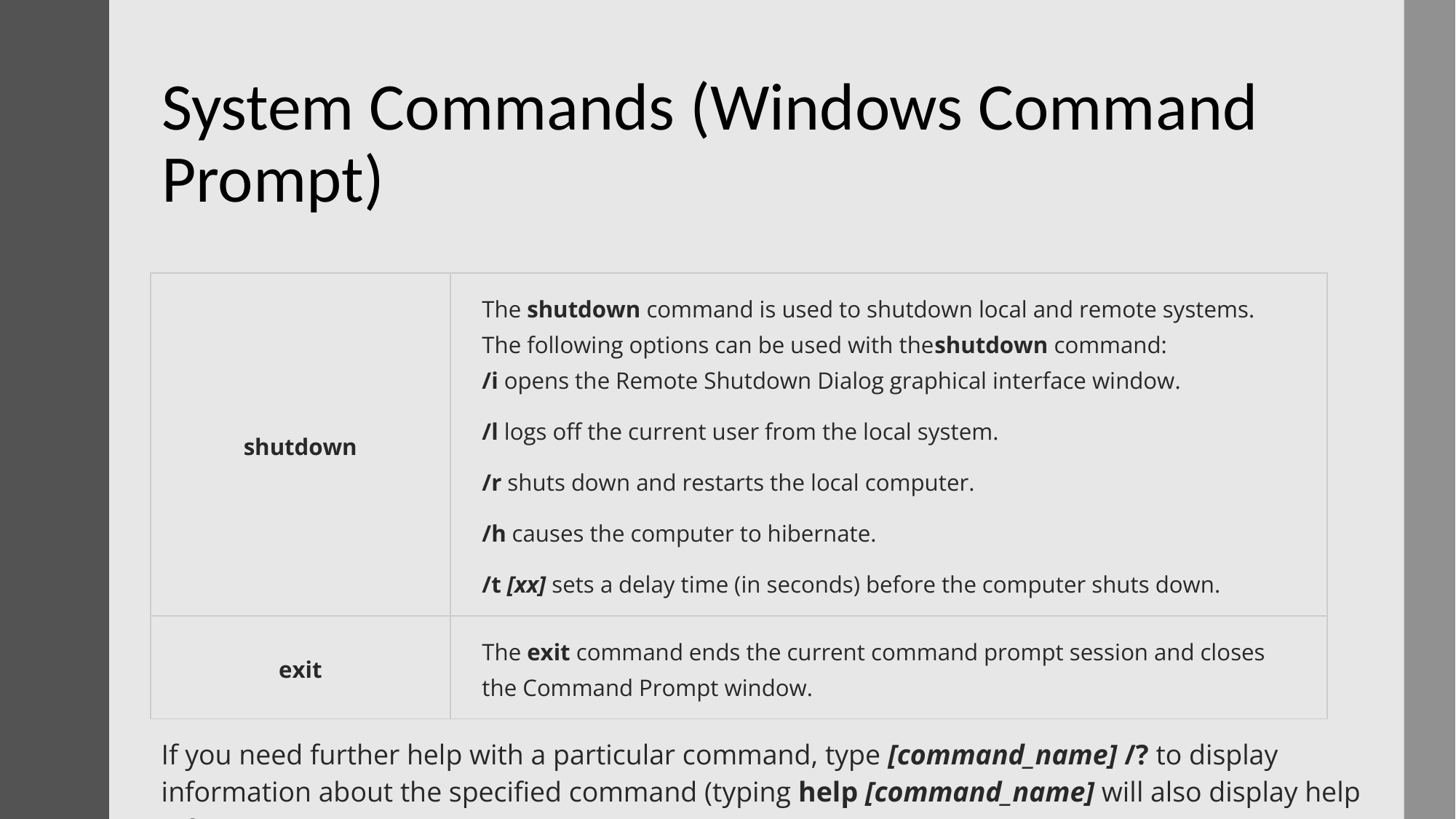

# System Commands (Windows Command Prompt)
| shutdown | The shutdown command is used to shutdown local and remote systems. The following options can be used with theshutdown command: /i opens the Remote Shutdown Dialog graphical interface window. /l logs off the current user from the local system. /r shuts down and restarts the local computer. /h causes the computer to hibernate. /t [xx] sets a delay time (in seconds) before the computer shuts down. |
| --- | --- |
| exit | The exit command ends the current command prompt session and closes the Command Prompt window. |
If you need further help with a particular command, type [command_name] /? to display information about the specified command (typing help [command_name] will also display help information).